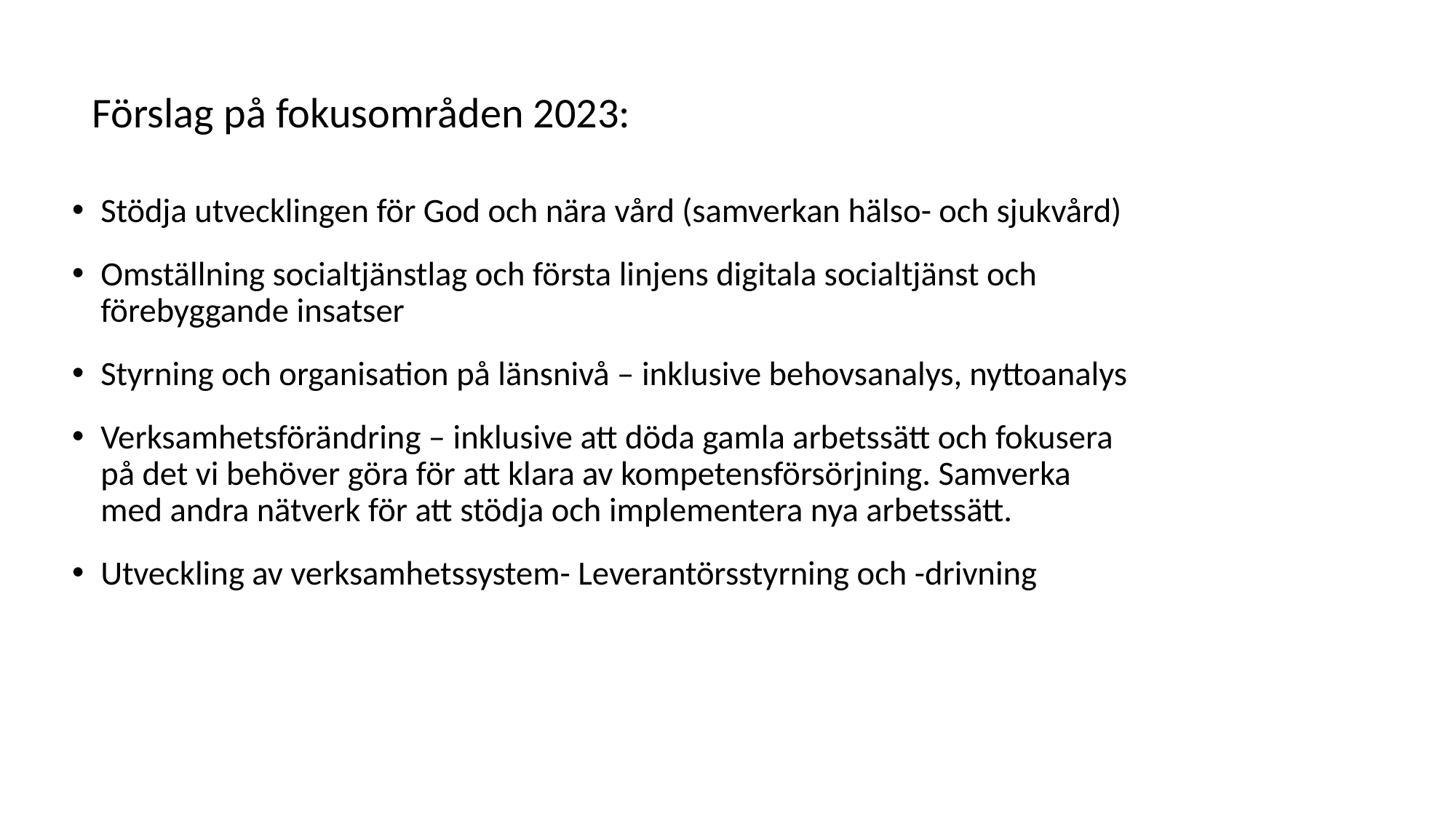

# Förslag på fokusområden 2023:
Stödja utvecklingen för God och nära vård (samverkan hälso- och sjukvård)
Omställning socialtjänstlag och första linjens digitala socialtjänst och förebyggande insatser
Styrning och organisation på länsnivå – inklusive behovsanalys, nyttoanalys
Verksamhetsförändring – inklusive att döda gamla arbetssätt och fokusera på det vi behöver göra för att klara av kompetensförsörjning. Samverka med andra nätverk för att stödja och implementera nya arbetssätt.
Utveckling av verksamhetssystem- Leverantörsstyrning och -drivning